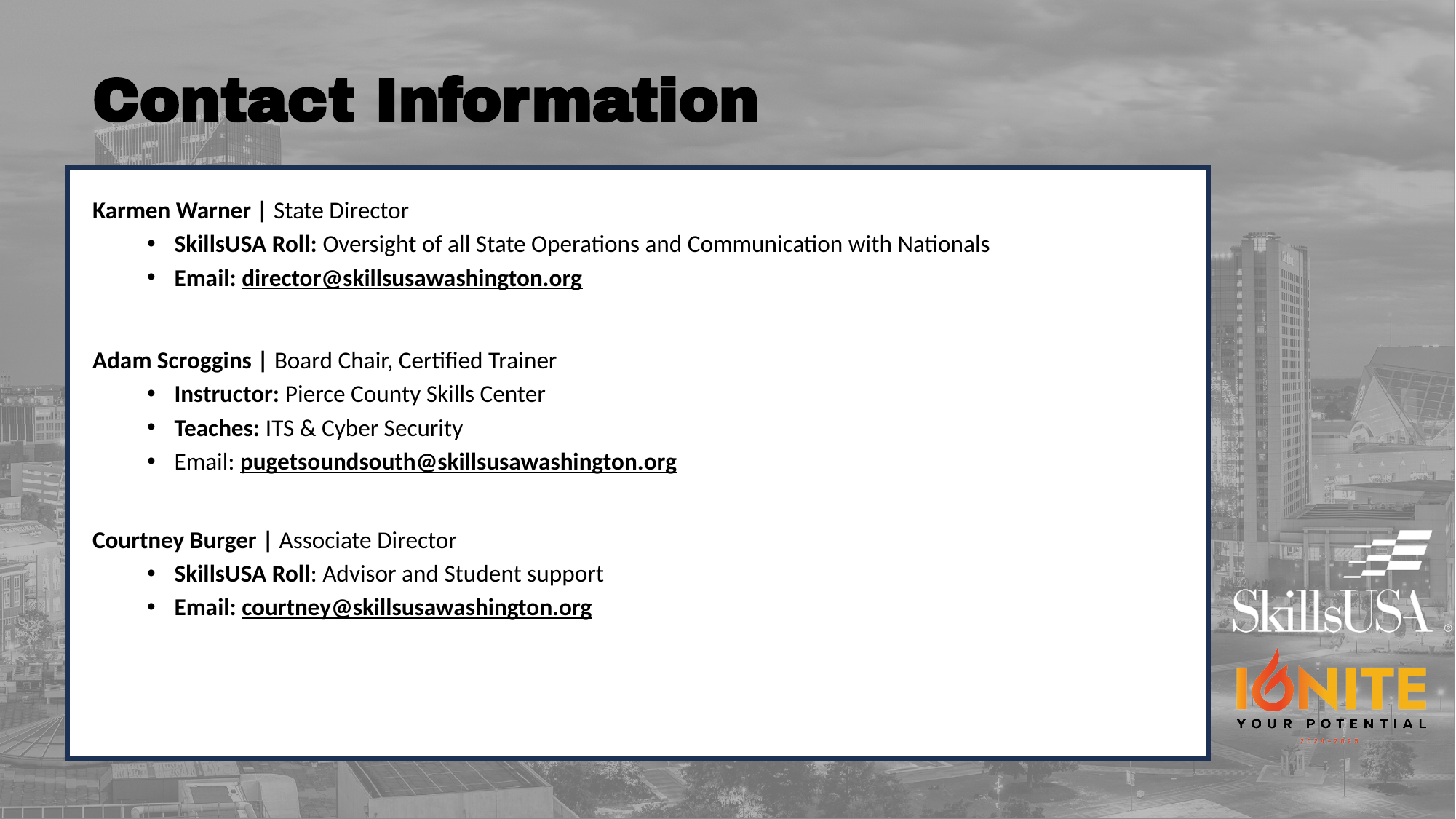

# Contact Information
Karmen Warner | State Director
SkillsUSA Roll: Oversight of all State Operations and Communication with Nationals
Email: director@skillsusawashington.org

Adam Scroggins | Board Chair, Certified Trainer
Instructor: Pierce County Skills Center
Teaches: ITS & Cyber Security
Email: pugetsoundsouth@skillsusawashington.org
Courtney Burger | Associate Director
SkillsUSA Roll: Advisor and Student support
Email: courtney@skillsusawashington.org